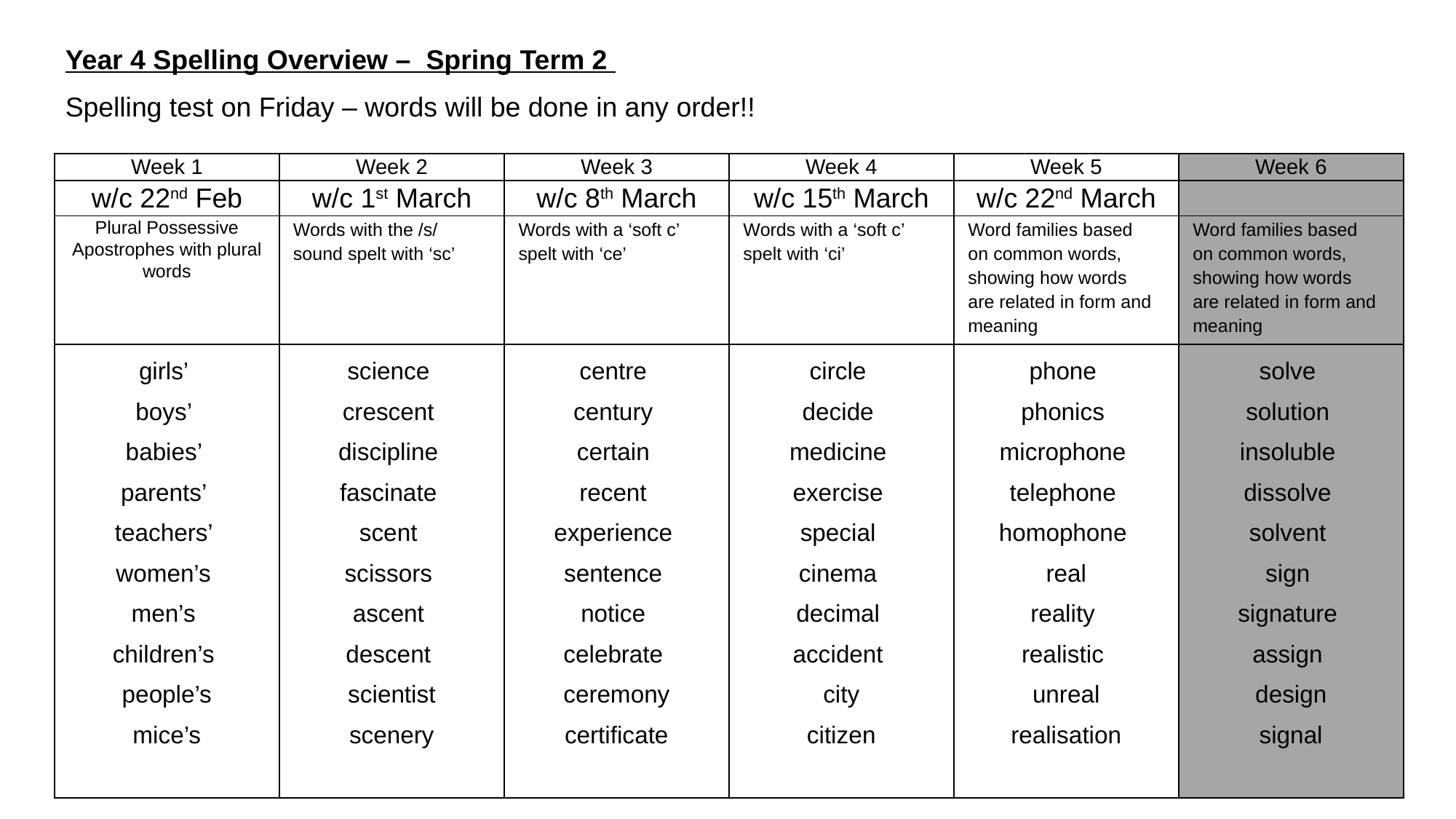

Year 4 Spelling Overview –  Spring Term 2
Spelling test on Friday – words will be done in any order!!
| Week 1 | Week 2 | Week 3 | Week 4 | Week 5 | Week 6 |
| --- | --- | --- | --- | --- | --- |
| w/c 22nd Feb | w/c 1st March | w/c 8th March | w/c 15th March | w/c 22nd March |  |
| Plural Possessive Apostrophes with plural words | Words with the /s/ sound spelt with ‘sc’ | Words with a ‘soft c’ spelt with ‘ce’ | Words with a ‘soft c’ spelt with ‘ci’ | Word families based on common words, showing how words are related in form and meaning | Word families based on common words, showing how words are related in form and meaning |
| girls’ boys’ babies’ parents’ teachers’ women’s men’s children’s people’s mice’s | science crescent discipline fascinate scent scissors ascent descent scientist scenery | centre century certain recent experience sentence notice celebrate ceremony certificate | circle decide medicine exercise special cinema decimal accident city citizen | phone phonics microphone telephone homophone real reality realistic unreal realisation | solve solution insoluble dissolve solvent sign signature assign design signal |